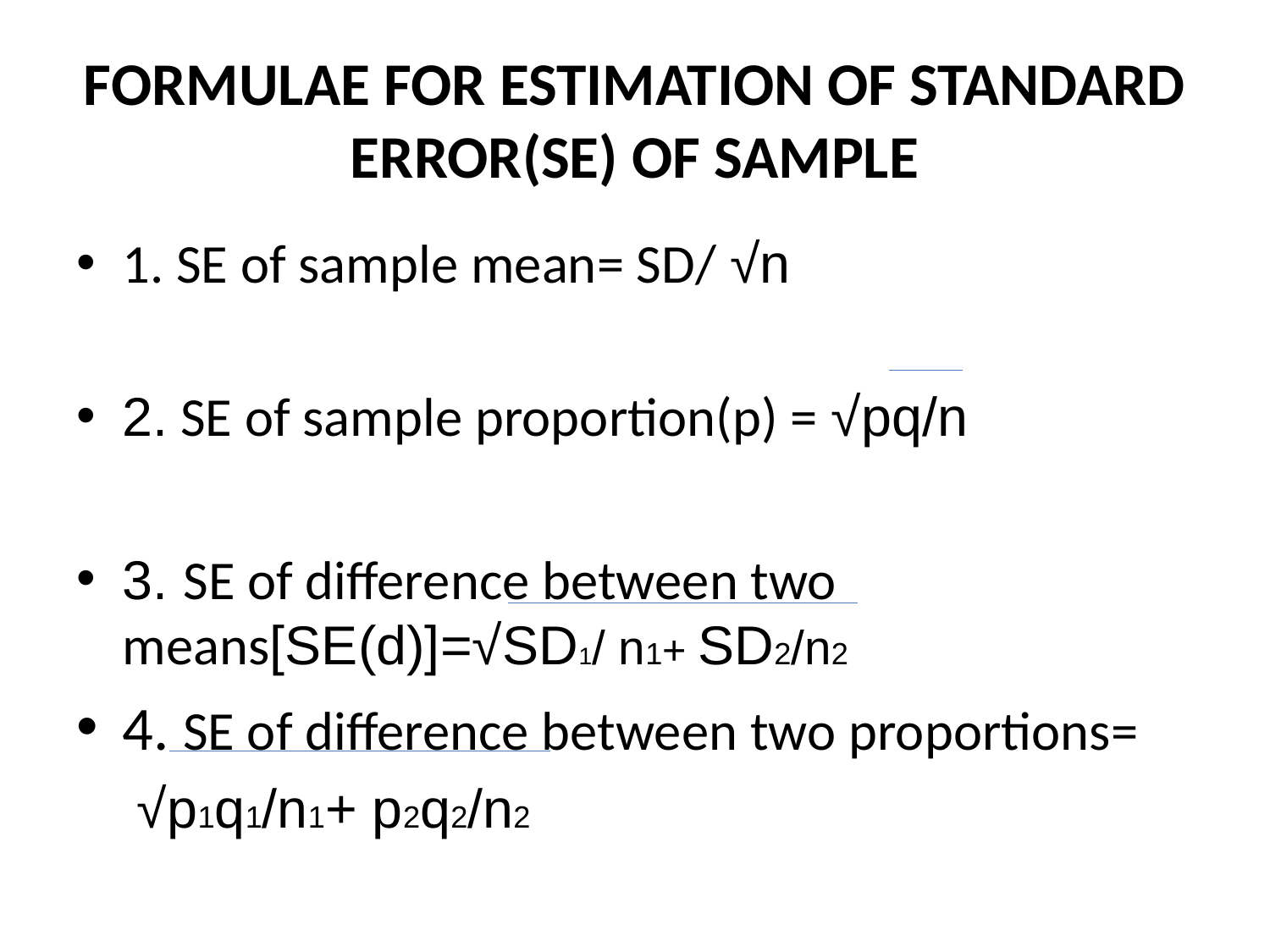

# FORMULAE FOR ESTIMATION OF STANDARD ERROR(SE) OF SAMPLE
1. SE of sample mean= SD/ √n

2. SE of sample proportion(p) = √pq/n

3. SE of difference between two means[SE(d)]=√SD1/ n1+ SD2/n2
4. SE of difference between two proportions=
    √p1q1/n1+ p2q2/n2